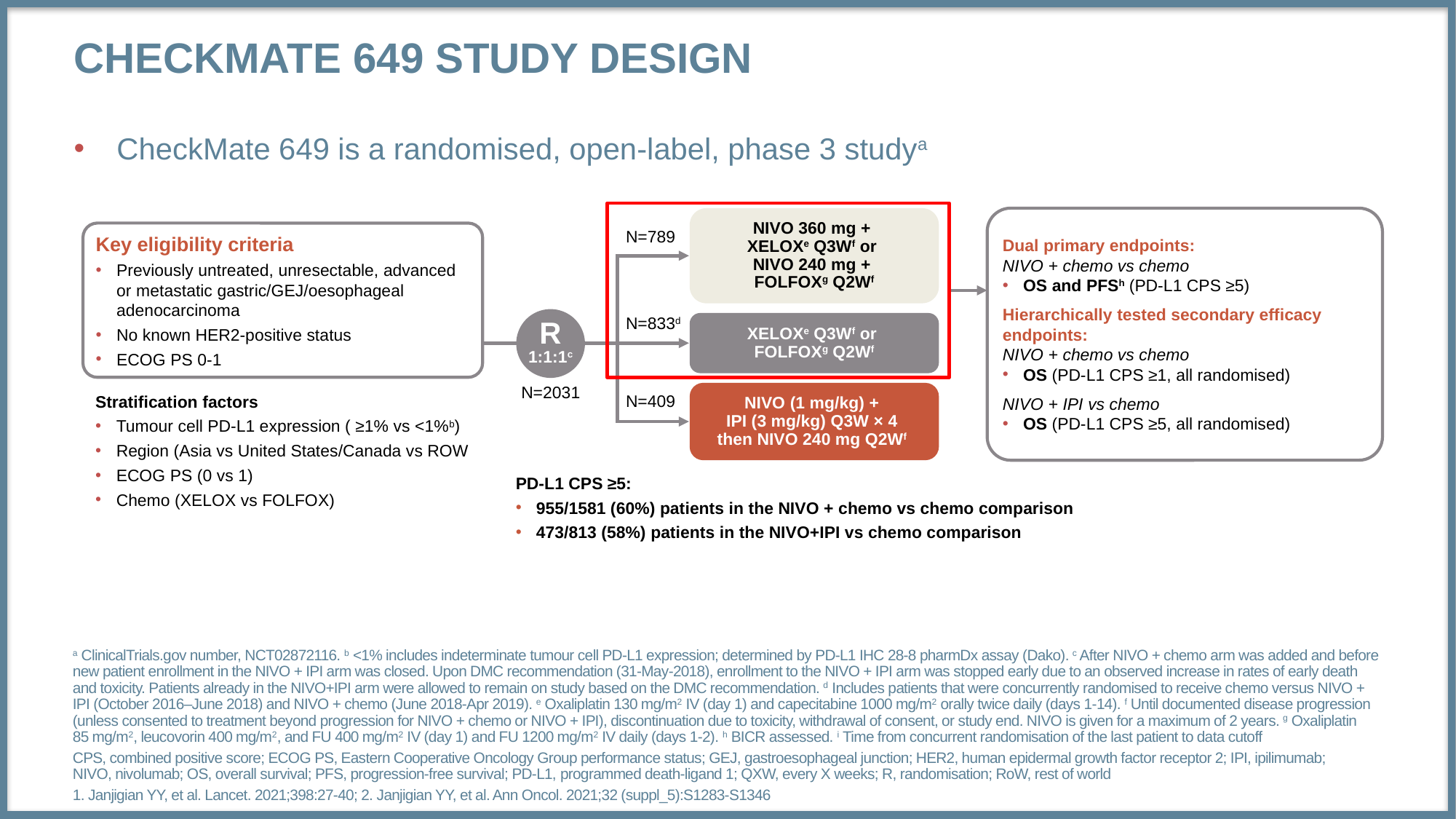

# CheckMate 649 Study Design
CheckMate 649 is a randomised, open-label, phase 3 studya

NIVO 360 mg +
XELOXe Q3Wf or
NIVO 240 mg +
FOLFOXg Q2Wf
Dual primary endpoints:
NIVO + chemo vs chemo
OS and PFSh (PD-L1 CPS ≥5)
Hierarchically tested secondary efficacy endpoints:
NIVO + chemo vs chemo
OS (PD-L1 CPS ≥1, all randomised)
NIVO + IPI vs chemo
OS (PD-L1 CPS ≥5, all randomised)
Key eligibility criteria
Previously untreated, unresectable, advanced or metastatic gastric/GEJ/oesophageal adenocarcinoma
No known HER2-positive status
ECOG PS 0-1
N=789
R
1:1:1c
N=833d
XELOXe Q3Wf or
FOLFOXg Q2Wf
N=2031
NIVO (1 mg/kg) +
IPI (3 mg/kg) Q3W × 4
then NIVO 240 mg Q2Wf
N=409
Stratification factors
Tumour cell PD-L1 expression ( ≥1% vs <1%b)
Region (Asia vs United States/Canada vs ROW
ECOG PS (0 vs 1)
Chemo (XELOX vs FOLFOX)
PD-L1 CPS ≥5:
955/1581 (60%) patients in the NIVO + chemo vs chemo comparison
473/813 (58%) patients in the NIVO+IPI vs chemo comparison
a ClinicalTrials.gov number, NCT02872116. b <1% includes indeterminate tumour cell PD-L1 expression; determined by PD-L1 IHC 28-8 pharmDx assay (Dako). c After NIVO + chemo arm was added and before new patient enrollment in the NIVO + IPI arm was closed. Upon DMC recommendation (31-May-2018), enrollment to the NIVO + IPI arm was stopped early due to an observed increase in rates of early death and toxicity. Patients already in the NIVO+IPI arm were allowed to remain on study based on the DMC recommendation. d Includes patients that were concurrently randomised to receive chemo versus NIVO + IPI (October 2016–June 2018) and NIVO + chemo (June 2018-Apr 2019). e Oxaliplatin 130 mg/m2 IV (day 1) and capecitabine 1000 mg/m2 orally twice daily (days 1-14). f Until documented disease progression (unless consented to treatment beyond progression for NIVO + chemo or NIVO + IPI), discontinuation due to toxicity, withdrawal of consent, or study end. NIVO is given for a maximum of 2 years. g Oxaliplatin
85 mg/m2, leucovorin 400 mg/m2, and FU 400 mg/m2 IV (day 1) and FU 1200 mg/m2 IV daily (days 1-2). h BICR assessed. i Time from concurrent randomisation of the last patient to data cutoff
CPS, combined positive score; ECOG PS, Eastern Cooperative Oncology Group performance status; GEJ, gastroesophageal junction; HER2, human epidermal growth factor receptor 2; IPI, ipilimumab; NIVO, nivolumab; OS, overall survival; PFS, progression-free survival; PD-L1, programmed death-ligand 1; QXW, every X weeks; R, randomisation; RoW, rest of world
1. Janjigian YY, et al. Lancet. 2021;398:27-40; 2. Janjigian YY, et al. Ann Oncol. 2021;32 (suppl_5):S1283-S1346